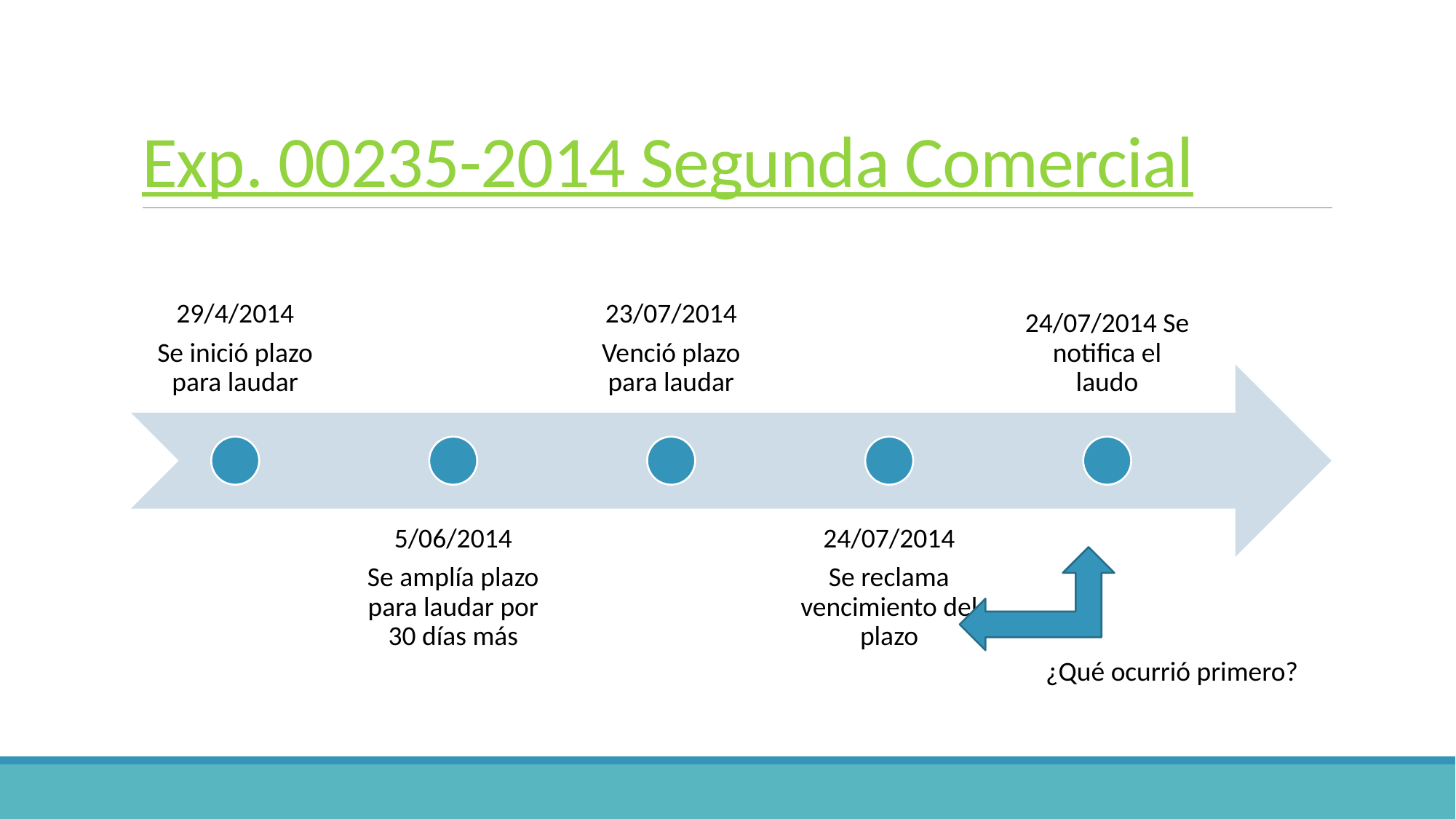

# Exp. 00235-2014 Segunda Comercial
29/4/2014
Se inició plazo para laudar
5/06/2014
Se amplía plazo para laudar por 30 días más
23/07/2014
Venció plazo para laudar
24/07/2014
Se reclama vencimiento del plazo
24/07/2014 Se notifica el laudo

¿Qué ocurrió primero?